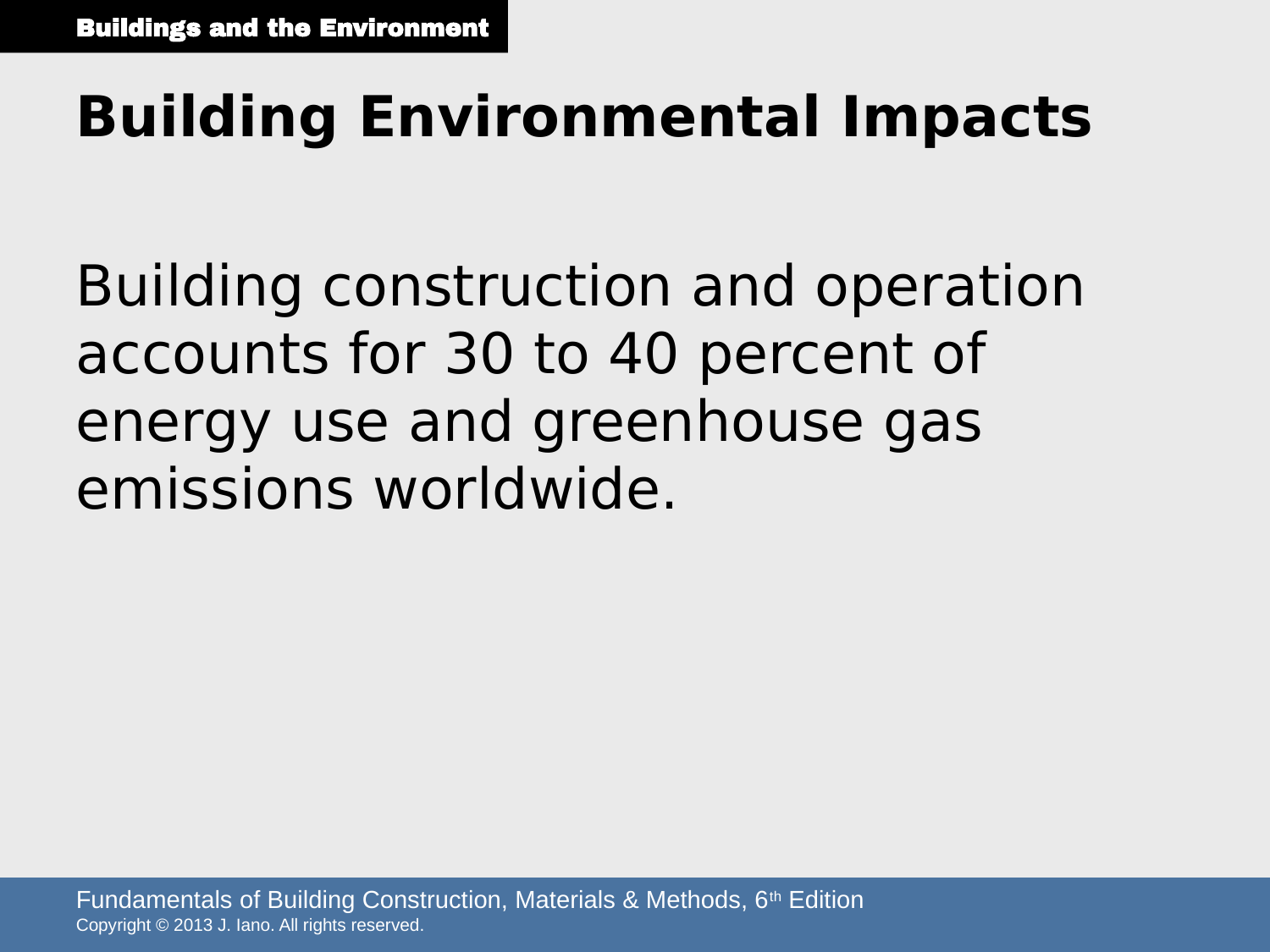

# Building Environmental Impacts
Building construction and operation accounts for 30 to 40 percent of energy use and greenhouse gas emissions worldwide.